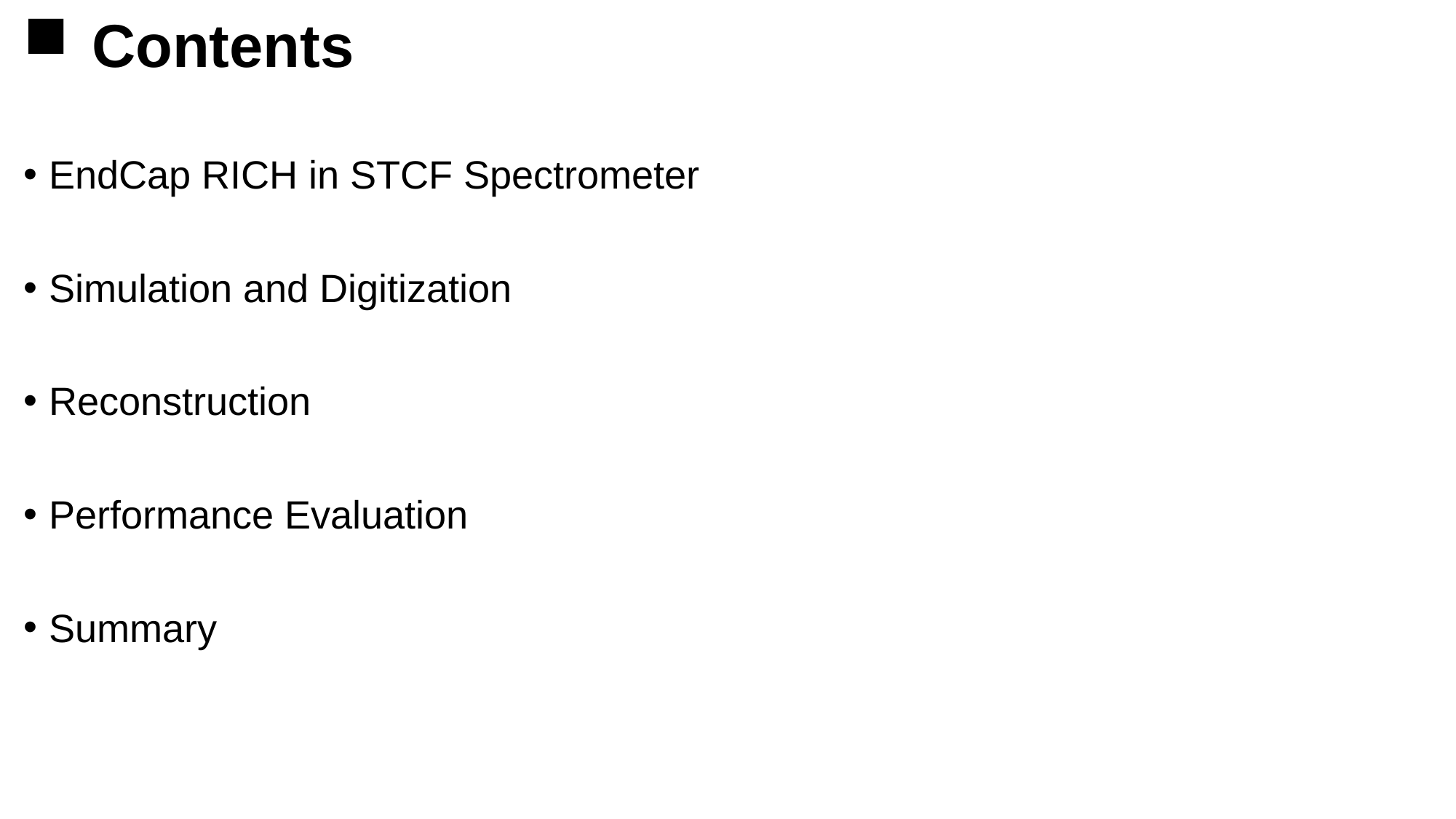

# Contents
EndCap RICH in STCF Spectrometer

Simulation and Digitization

Reconstruction

Performance Evaluation

Summary